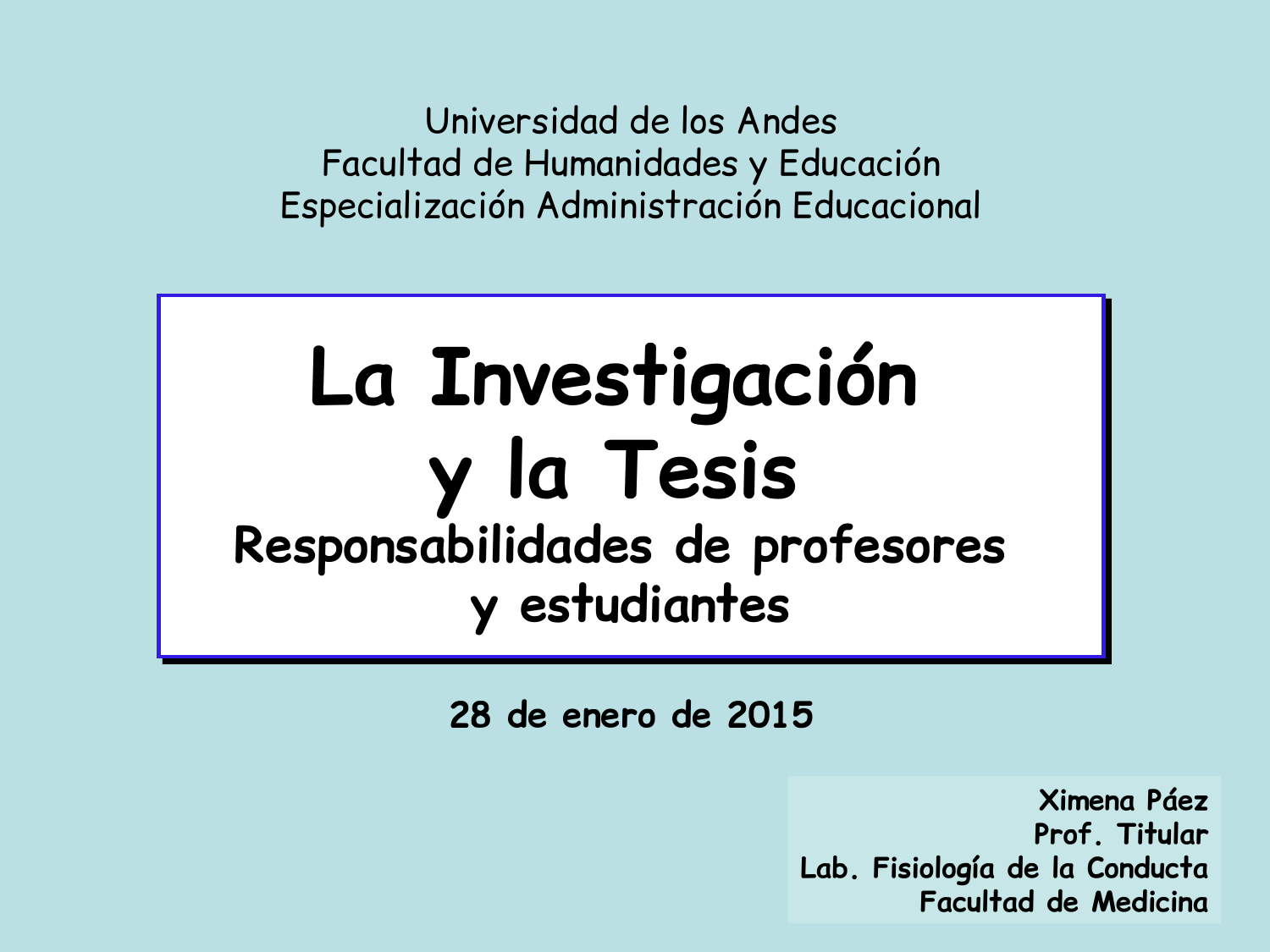

Universidad de los Andes
Facultad de Humanidades y Educación
Especialización Administración Educacional

La Investigación
y la Tesis
Responsabilidades de profesores
y estudiantes

28 de enero de 2015
Ximena Páez
Prof. Titular
Lab. Fisiología de la Conducta
Facultad de Medicina